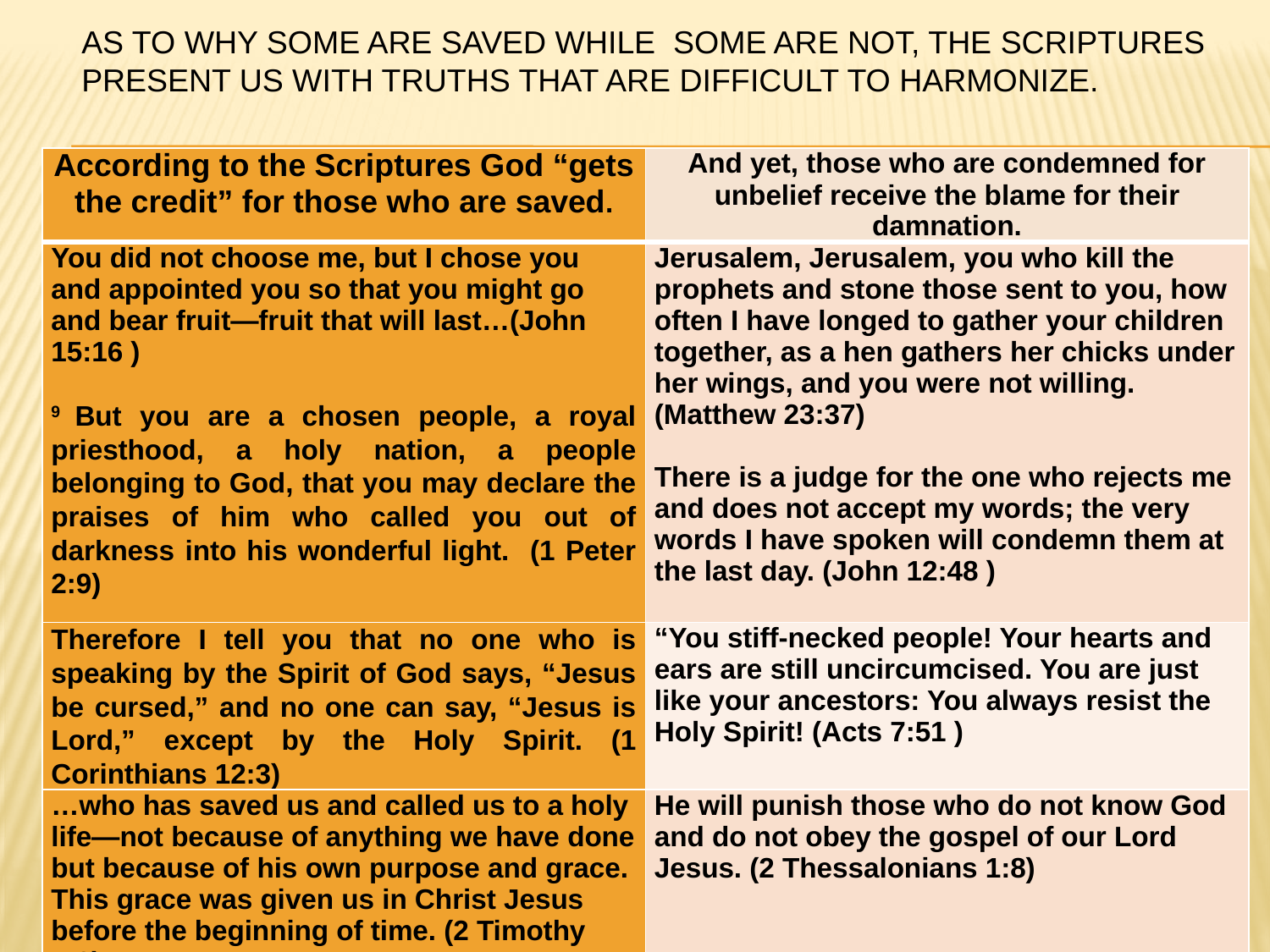

AS TO WHY SOME ARE SAVED WHILE  SOME ARE NOT, THE SCRIPTURES PRESENT US WITH TRUTHS THAT ARE DIFFICULT TO HARMONIZE.

| According to the Scriptures God “gets the credit” for those who are saved. | And yet, those who are condemned for unbelief receive the blame for their damnation. |
| --- | --- |
| You did not choose me, but I chose you and appointed you so that you might go and bear fruit—fruit that will last…(John 15:16 ) 9 But you are a chosen people, a royal priesthood, a holy nation, a people belonging to God, that you may declare the praises of him who called you out of darkness into his wonderful light. (1 Peter 2:9) | Jerusalem, Jerusalem, you who kill the prophets and stone those sent to you, how often I have longed to gather your children together, as a hen gathers her chicks under her wings, and you were not willing. (Matthew 23:37) There is a judge for the one who rejects me and does not accept my words; the very words I have spoken will condemn them at the last day. (John 12:48 ) |
| Therefore I tell you that no one who is speaking by the Spirit of God says, “Jesus be cursed,” and no one can say, “Jesus is Lord,” except by the Holy Spirit. (1 Corinthians 12:3) | “You stiff-necked people! Your hearts and ears are still uncircumcised. You are just like your ancestors: You always resist the Holy Spirit! (Acts 7:51 ) |
| …who has saved us and called us to a holy life—not because of anything we have done but because of his own purpose and grace. This grace was given us in Christ Jesus before the beginning of time. (2 Timothy 1:9) | He will punish those who do not know God and do not obey the gospel of our Lord Jesus. (2 Thessalonians 1:8) |